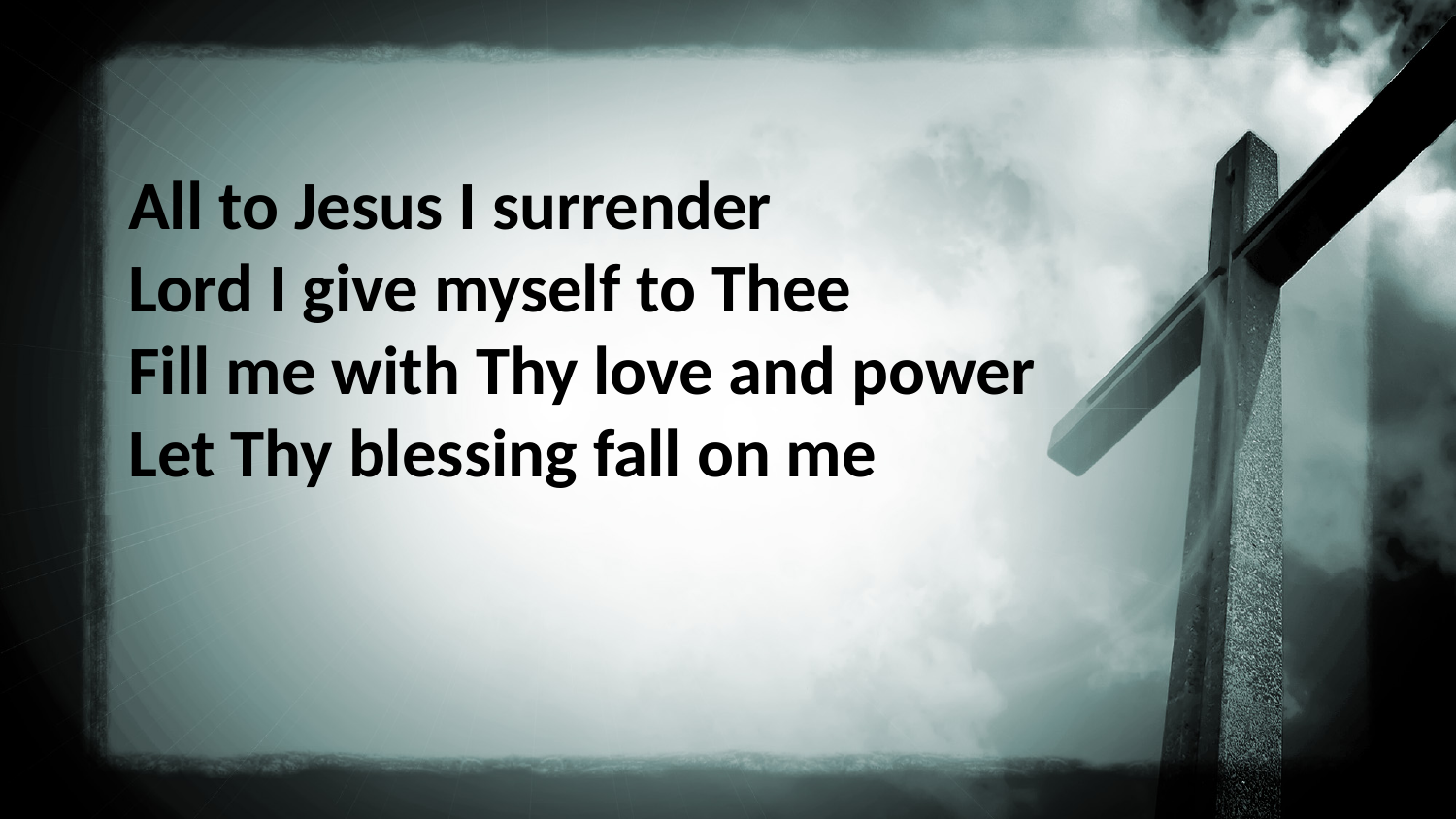

All to Jesus I surrender
Lord I give myself to Thee
Fill me with Thy love and power
Let Thy blessing fall on me